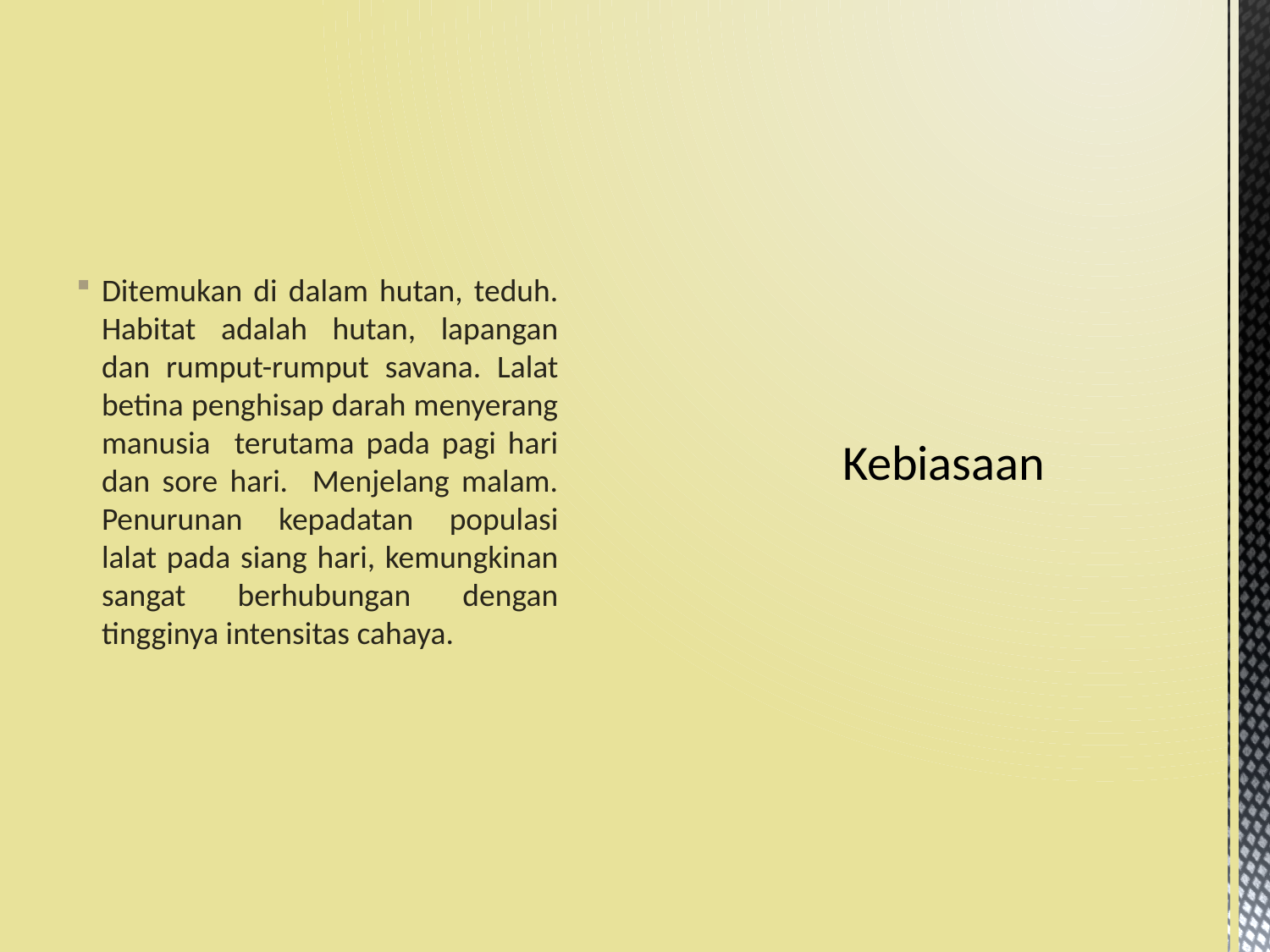

Ditemukan di dalam hutan, teduh. Habitat adalah hutan, lapangan dan rumput-rumput savana. Lalat betina penghisap darah menyerang manusia  terutama pada pagi hari dan sore hari.  Menjelang malam. Penurunan kepadatan populasi lalat pada siang hari, kemungkinan sangat berhubungan dengan tingginya intensitas cahaya.
# Kebiasaan